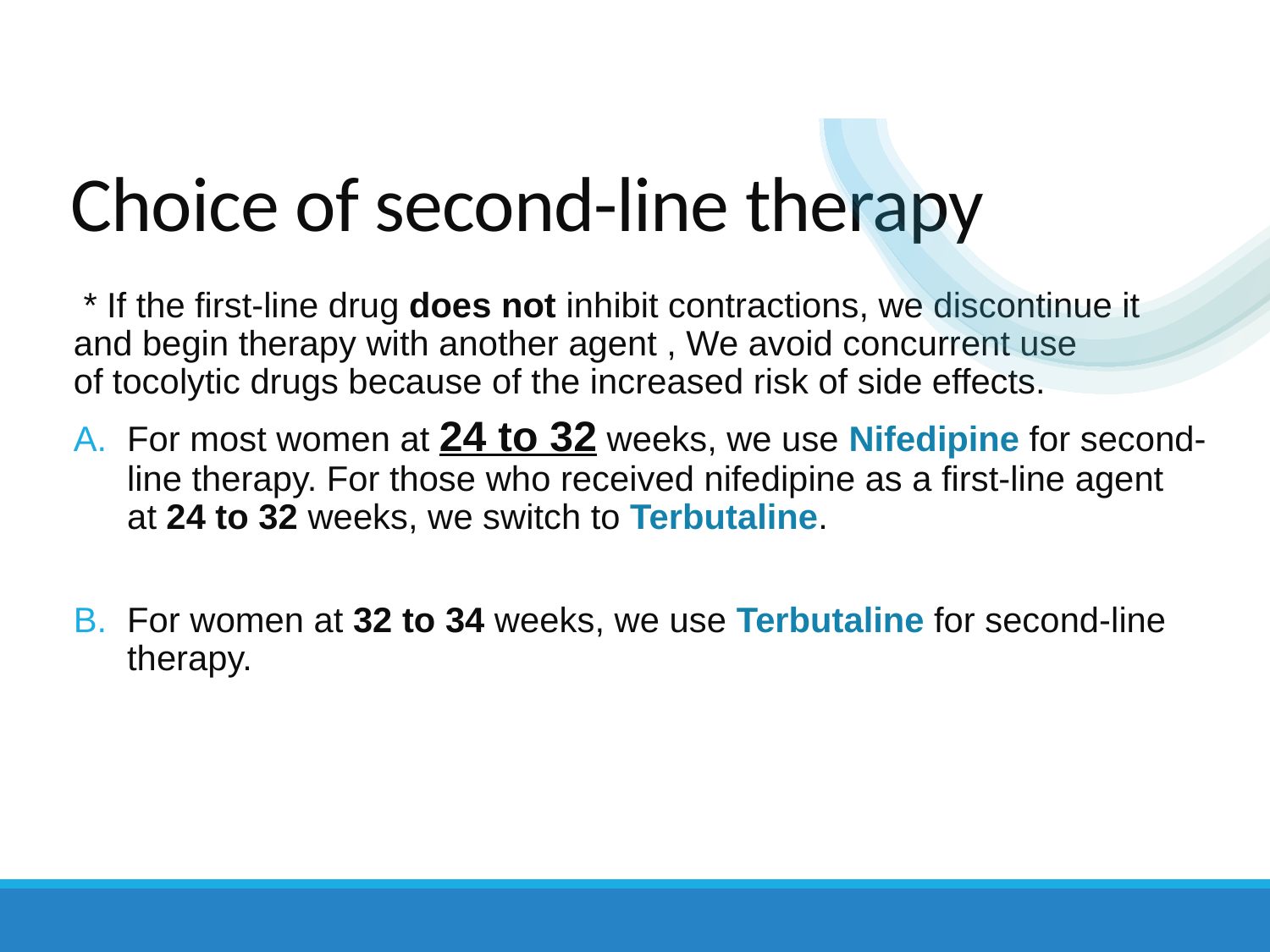

# Choice of second-line therapy

 * If the first-line drug does not inhibit contractions, we discontinue it and begin therapy with another agent , We avoid concurrent use of tocolytic drugs because of the increased risk of side effects.
For most women at 24 to 32 weeks, we use Nifedipine for second-line therapy. For those who received nifedipine as a first-line agent at 24 to 32 weeks, we switch to Terbutaline.

For women at 32 to 34 weeks, we use Terbutaline for second-line therapy.